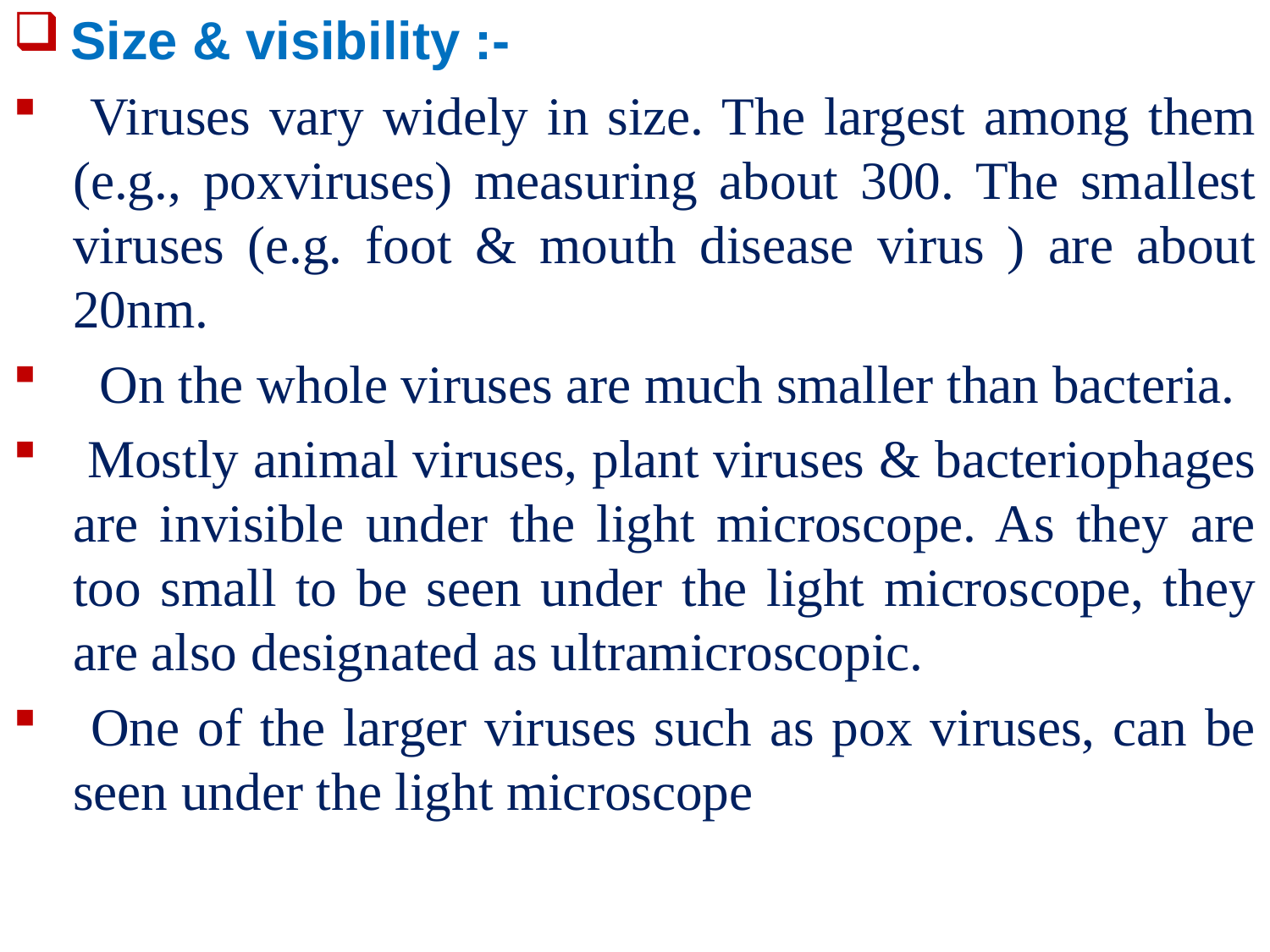

Size & visibility :-
 Viruses vary widely in size. The largest among them (e.g., poxviruses) measuring about 300. The smallest viruses (e.g. foot & mouth disease virus ) are about 20nm.
  On the whole viruses are much smaller than bacteria.
 Mostly animal viruses, plant viruses & bacteriophages are invisible under the light microscope. As they are too small to be seen under the light microscope, they are also designated as ultramicroscopic.
 One of the larger viruses such as pox viruses, can be seen under the light microscope